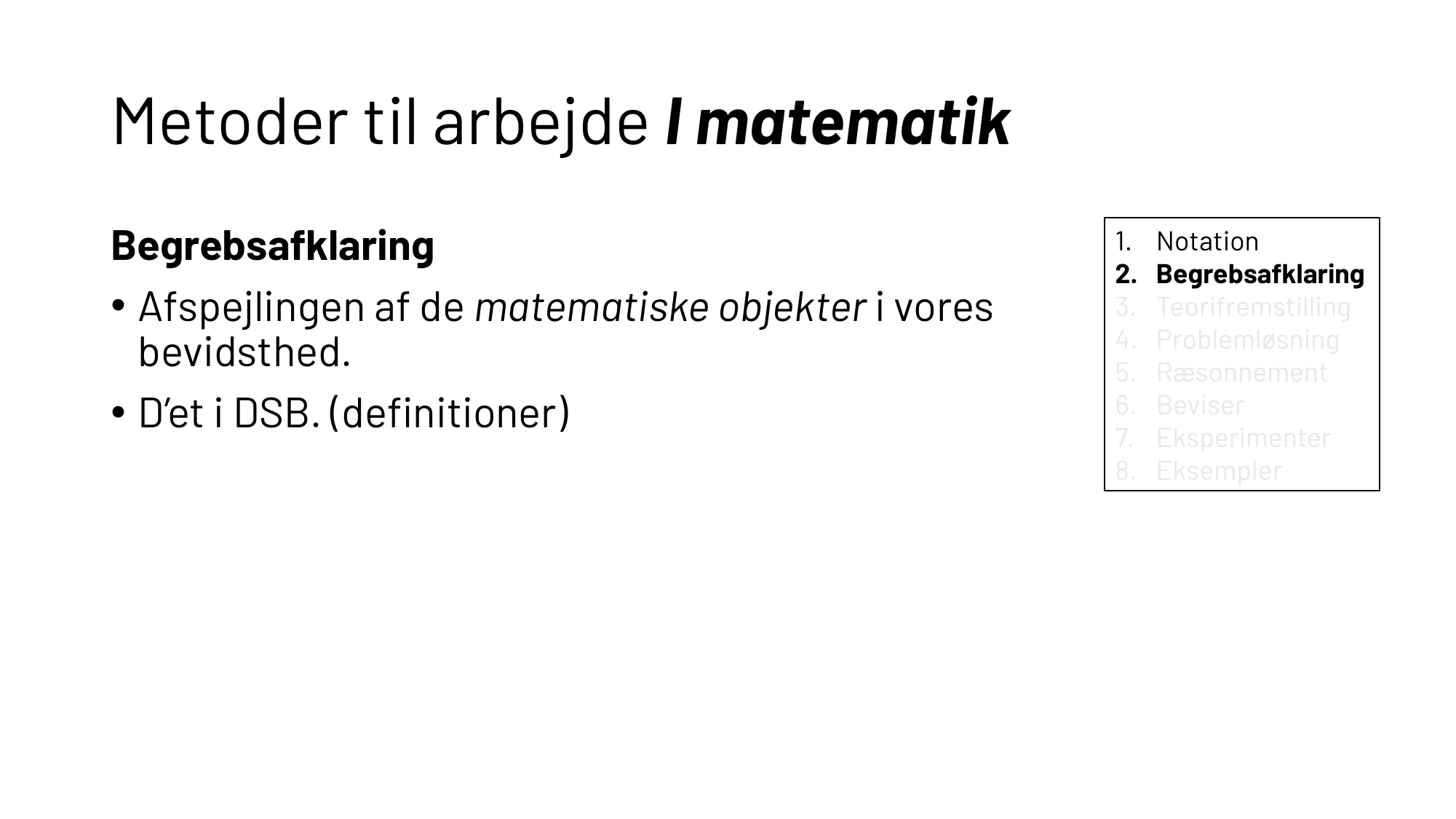

# Metoder til arbejde I matematik
Begrebsafklaring
Afspejlingen af de matematiske objekter i vores bevidsthed.
D’et i DSB. (definitioner)

Notation
Begrebsafklaring
Teorifremstilling
Problemløsning
Ræsonnement
Beviser
Eksperimenter
Eksempler